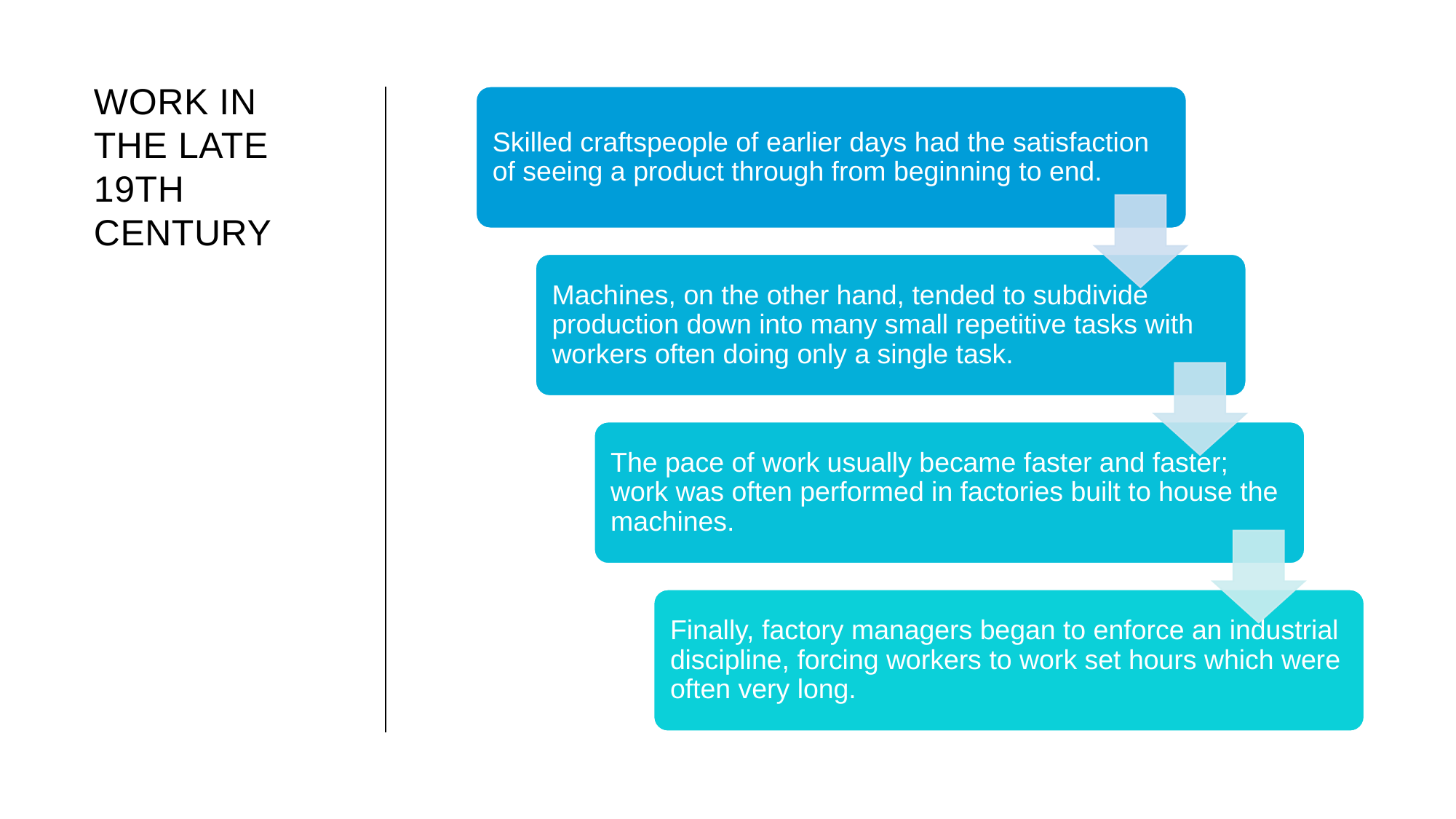

# Work in the late 19th century
Skilled craftspeople of earlier days had the satisfaction of seeing a product through from beginning to end.
Machines, on the other hand, tended to subdivide production down into many small repetitive tasks with workers often doing only a single task.
The pace of work usually became faster and faster; work was often performed in factories built to house the machines.
Finally, factory managers began to enforce an industrial discipline, forcing workers to work set hours which were often very long.